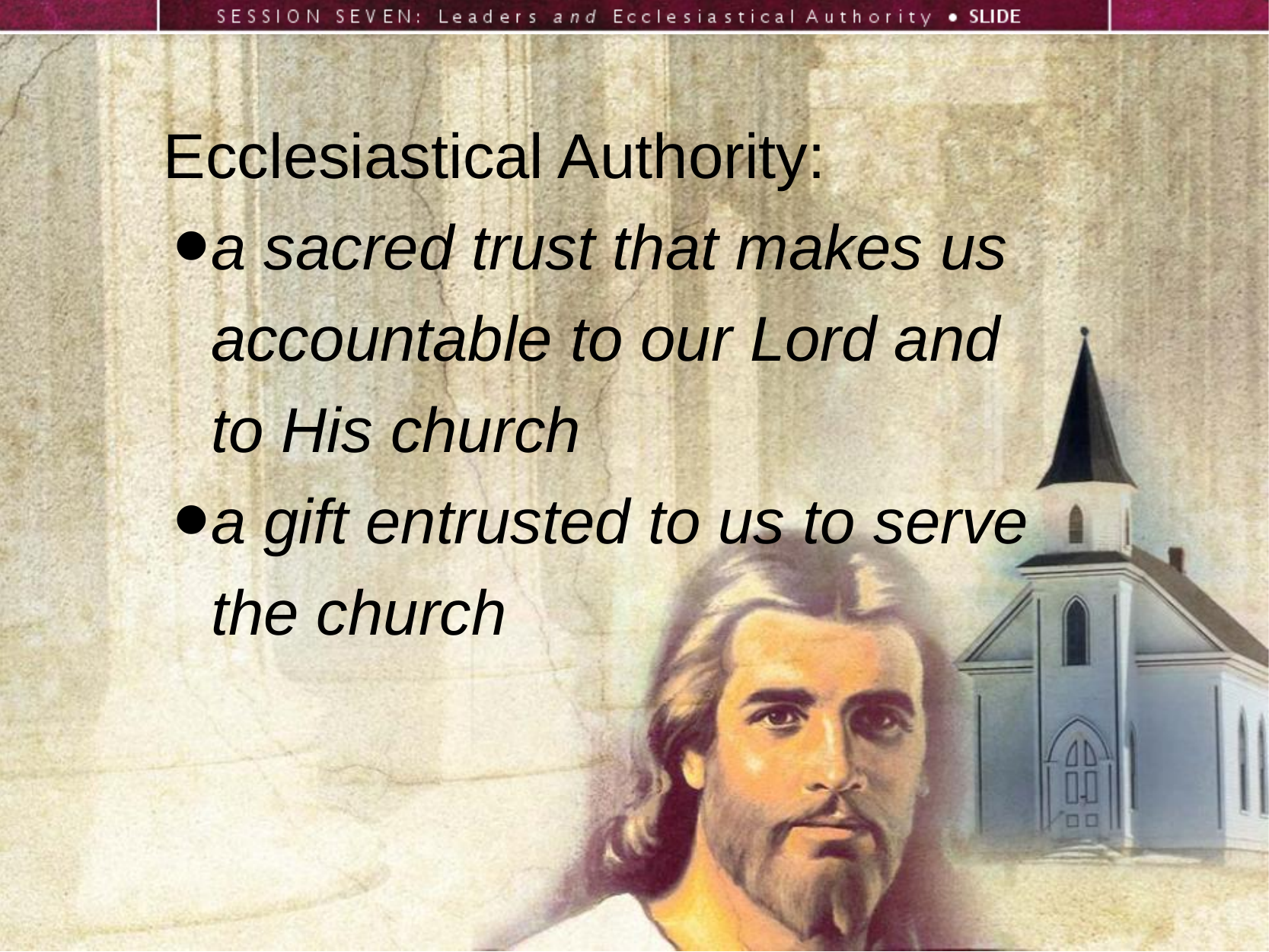

Ecclesiastical Authority:
a sacred trust that makes us accountable to our Lord and
to His church
a gift entrusted to us to serve
the church